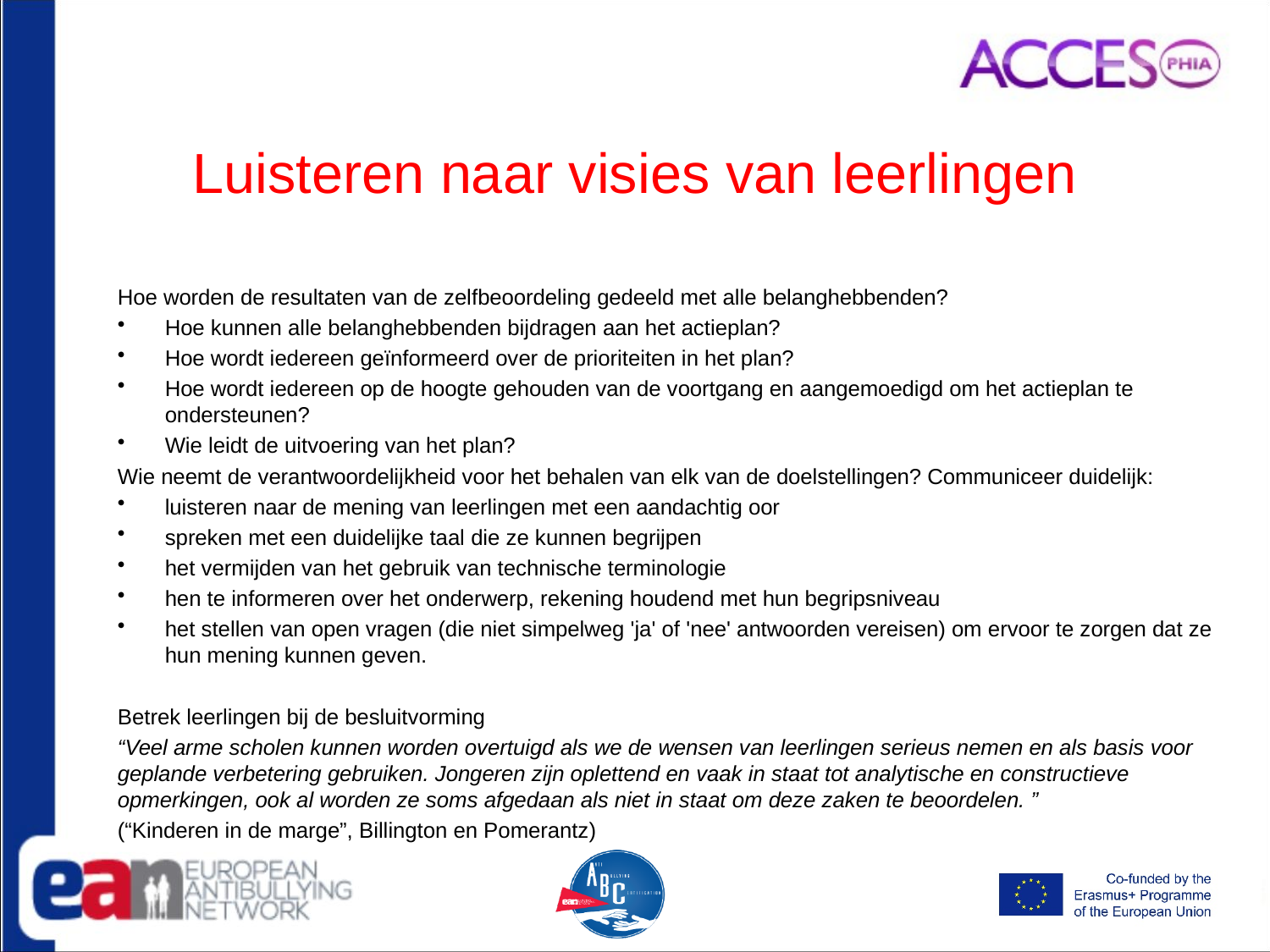

1.21
#
Luisteren naar visies van leerlingen

Hoe worden de resultaten van de zelfbeoordeling gedeeld met alle belanghebbenden?
Hoe kunnen alle belanghebbenden bijdragen aan het actieplan?
Hoe wordt iedereen geïnformeerd over de prioriteiten in het plan?
Hoe wordt iedereen op de hoogte gehouden van de voortgang en aangemoedigd om het actieplan te ondersteunen?
Wie leidt de uitvoering van het plan?
Wie neemt de verantwoordelijkheid voor het behalen van elk van de doelstellingen? Communiceer duidelijk:
luisteren naar de mening van leerlingen met een aandachtig oor
spreken met een duidelijke taal die ze kunnen begrijpen
het vermijden van het gebruik van technische terminologie
hen te informeren over het onderwerp, rekening houdend met hun begripsniveau
het stellen van open vragen (die niet simpelweg 'ja' of 'nee' antwoorden vereisen) om ervoor te zorgen dat ze hun mening kunnen geven.

Betrek leerlingen bij de besluitvorming
“Veel arme scholen kunnen worden overtuigd als we de wensen van leerlingen serieus nemen en als basis voor geplande verbetering gebruiken. Jongeren zijn oplettend en vaak in staat tot analytische en constructieve opmerkingen, ook al worden ze soms afgedaan als niet in staat om deze zaken te beoordelen. ”
(“Kinderen in de marge”, Billington en Pomerantz)